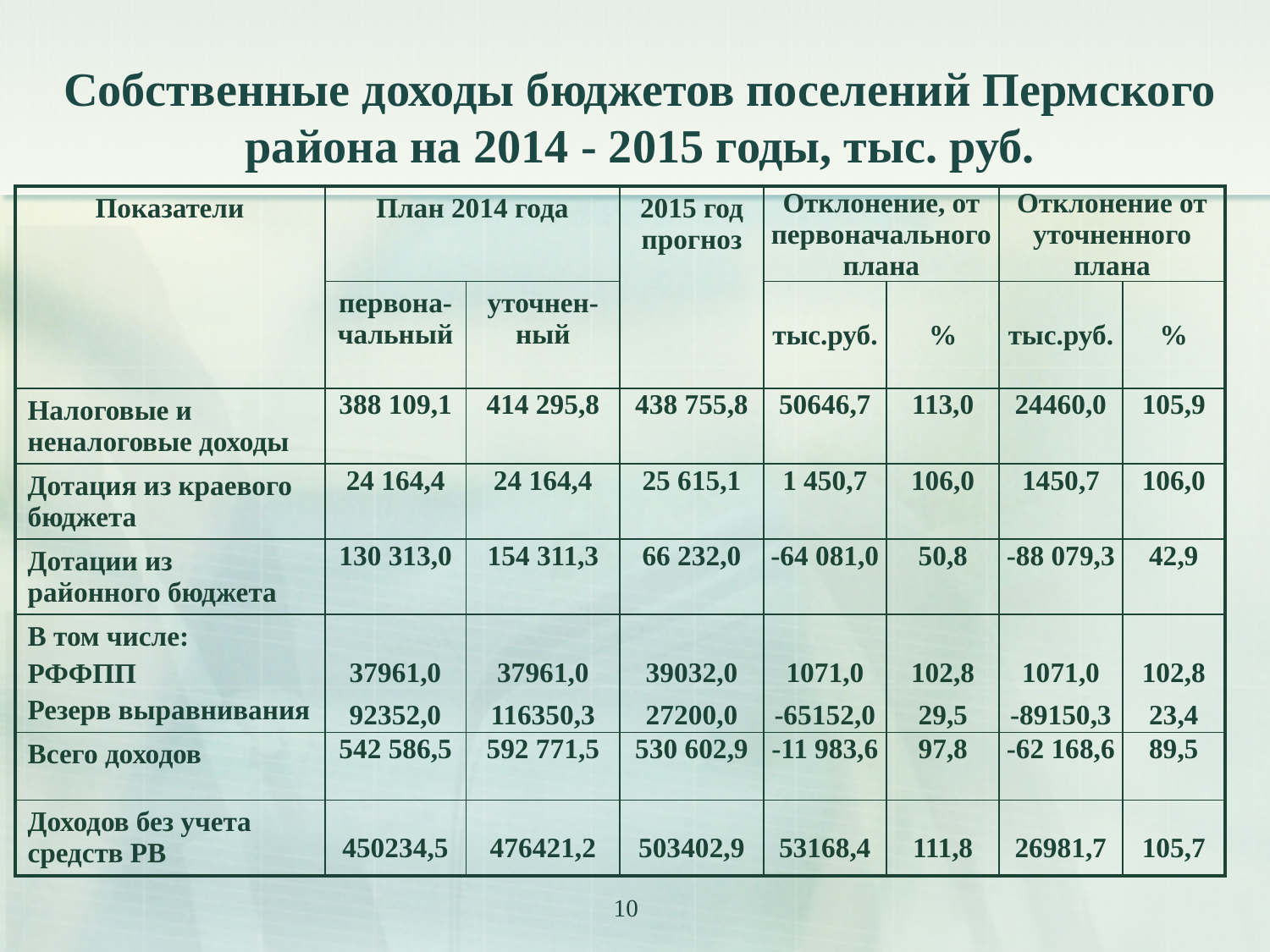

# Собственные доходы бюджетов поселений Пермского района на 2014 - 2015 годы, тыс. руб.
| Показатели | План 2014 года |  | 2015 год прогноз | Отклонение, от первоначального плана |  | Отклонение от уточненного плана |  |
| --- | --- | --- | --- | --- | --- | --- | --- |
|  | первона-чальный | уточнен-ный |  | тыс.руб. | % | тыс.руб. | % |
| Налоговые и неналоговые доходы | 388 109,1 | 414 295,8 | 438 755,8 | 50646,7 | 113,0 | 24460,0 | 105,9 |
| Дотация из краевого бюджета | 24 164,4 | 24 164,4 | 25 615,1 | 1 450,7 | 106,0 | 1450,7 | 106,0 |
| Дотации из районного бюджета | 130 313,0 | 154 311,3 | 66 232,0 | -64 081,0 | 50,8 | -88 079,3 | 42,9 |
| В том числе: РФФПП Резерв выравнивания | 37961,0 92352,0 | 37961,0 116350,3 | 39032,0 27200,0 | 1071,0 -65152,0 | 102,8 29,5 | 1071,0 -89150,3 | 102,8 23,4 |
| Всего доходов | 542 586,5 | 592 771,5 | 530 602,9 | -11 983,6 | 97,8 | -62 168,6 | 89,5 |
| Доходов без учета средств РВ | 450234,5 | 476421,2 | 503402,9 | 53168,4 | 111,8 | 26981,7 | 105,7 |
10